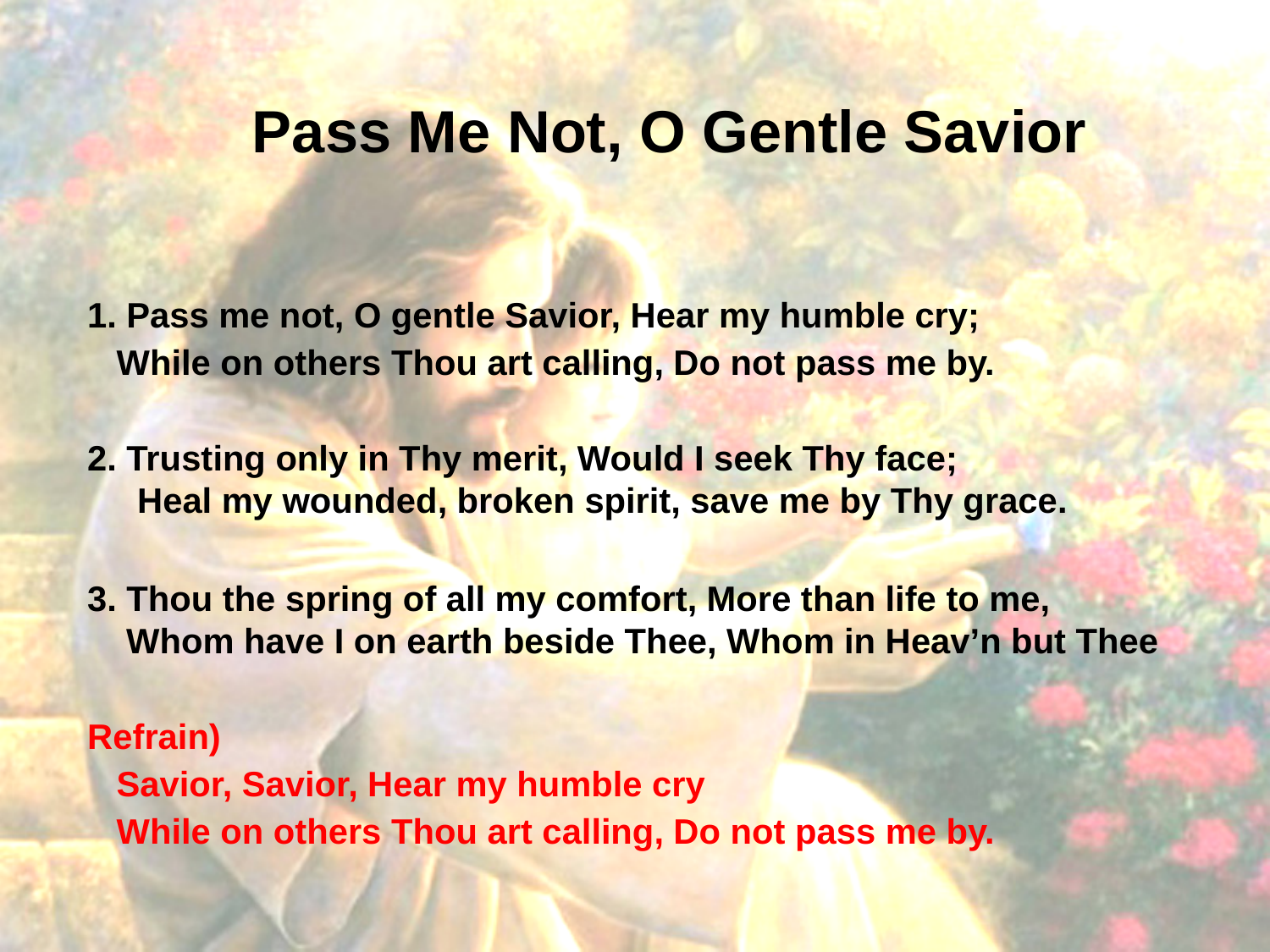

# Pass Me Not, O Gentle Savior
 1. Pass me not, O gentle Savior, Hear my humble cry;
    While on others Thou art calling, Do not pass me by.

 2. Trusting only in Thy merit, Would I seek Thy face;
 Heal my wounded, broken spirit, save me by Thy grace.

 3. Thou the spring of all my comfort, More than life to me,
     Whom have I on earth beside Thee, Whom in Heav’n but Thee

 Refrain)
    Savior, Savior, Hear my humble cry
    While on others Thou art calling, Do not pass me by.